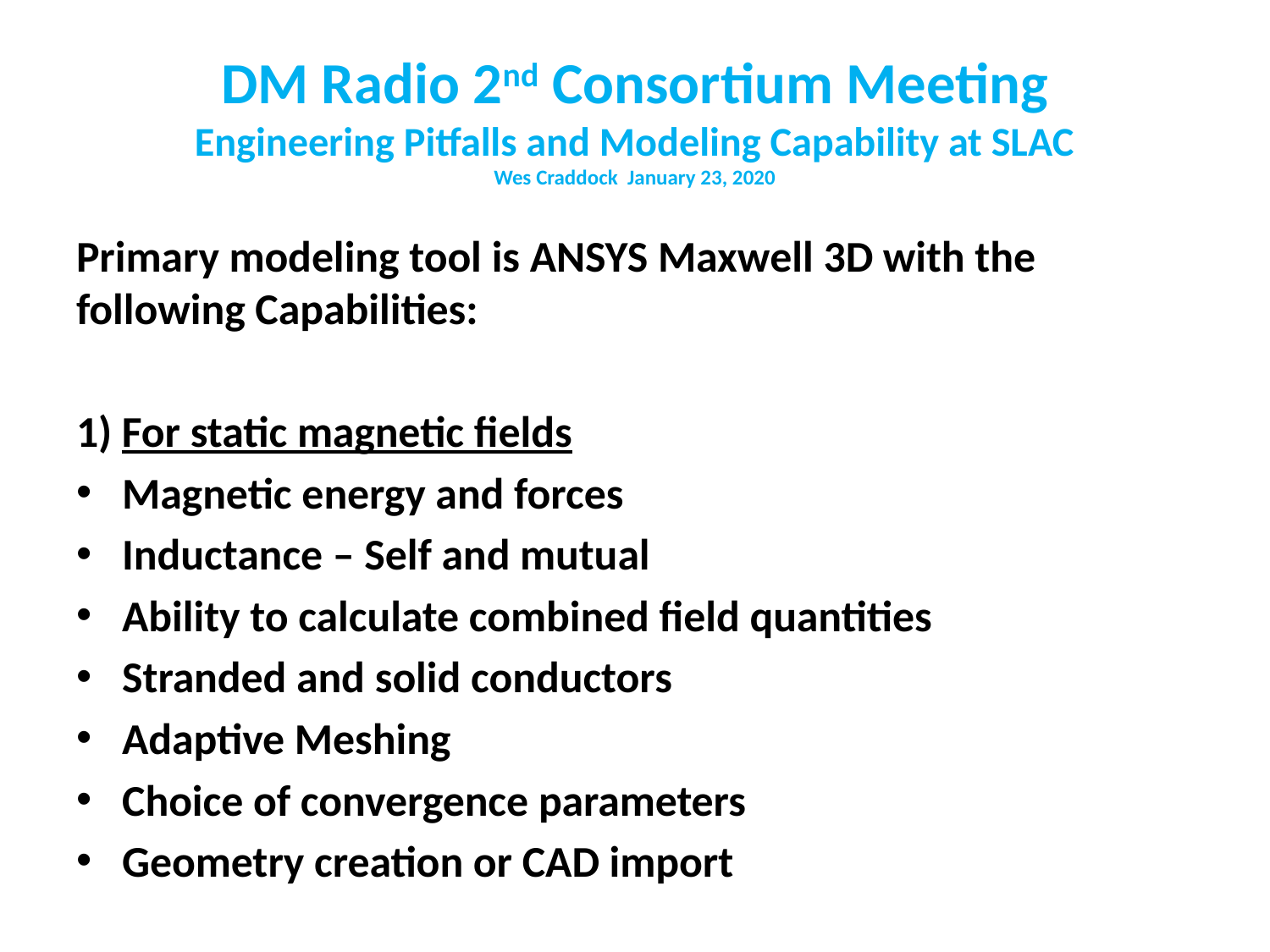

# DM Radio 2nd Consortium Meeting Engineering Pitfalls and Modeling Capability at SLAC Wes Craddock  January 23, 2020
Primary modeling tool is ANSYS Maxwell 3D with the following Capabilities:

1) For static magnetic fields
Magnetic energy and forces
Inductance – Self and mutual
Ability to calculate combined field quantities
Stranded and solid conductors
Adaptive Meshing
Choice of convergence parameters
Geometry creation or CAD import